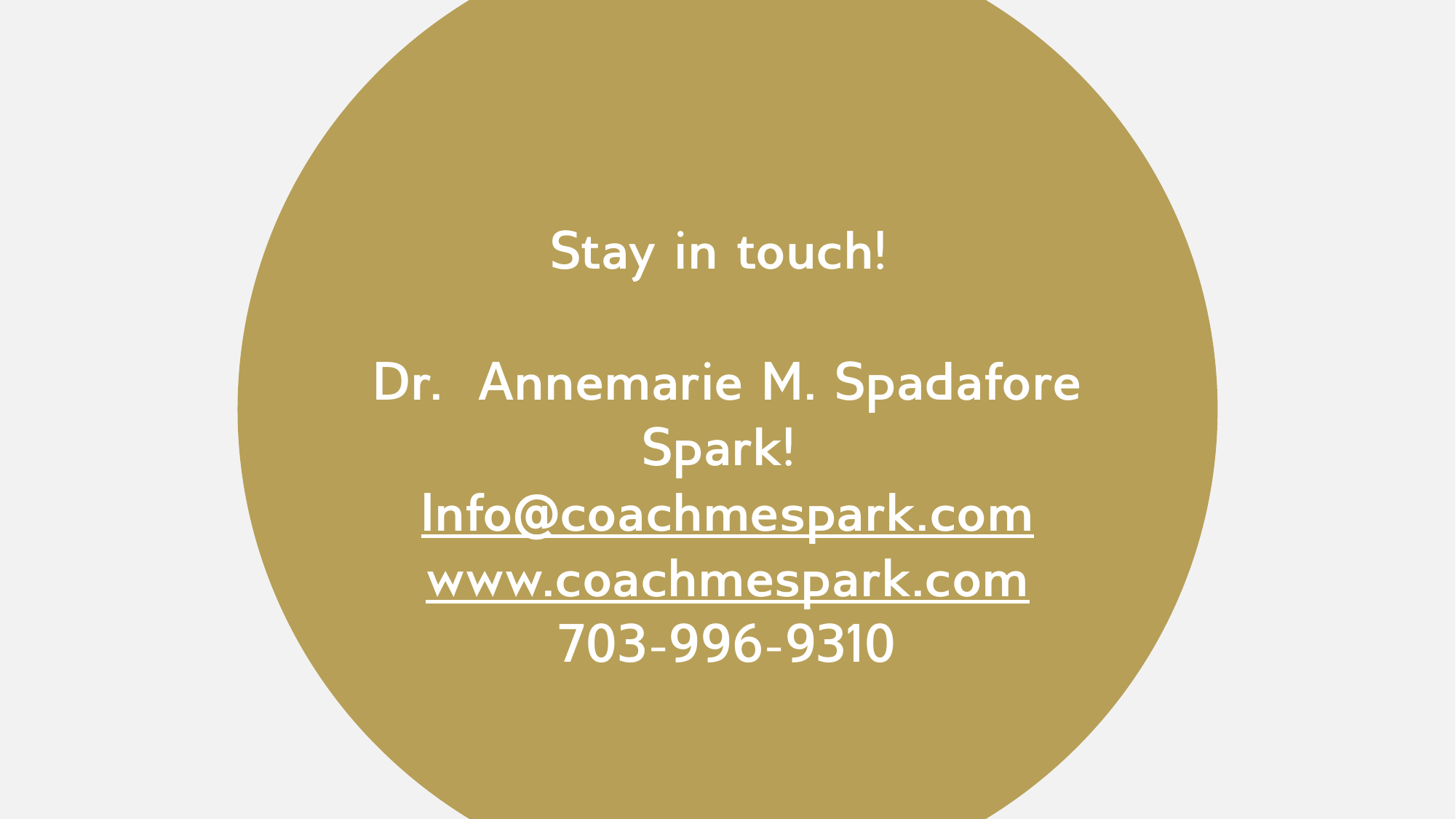

Stay in touch!

Dr.  Annemarie M. Spadafore
Spark!
Info@coachmespark.com
www.coachmespark.com
703-996-9310